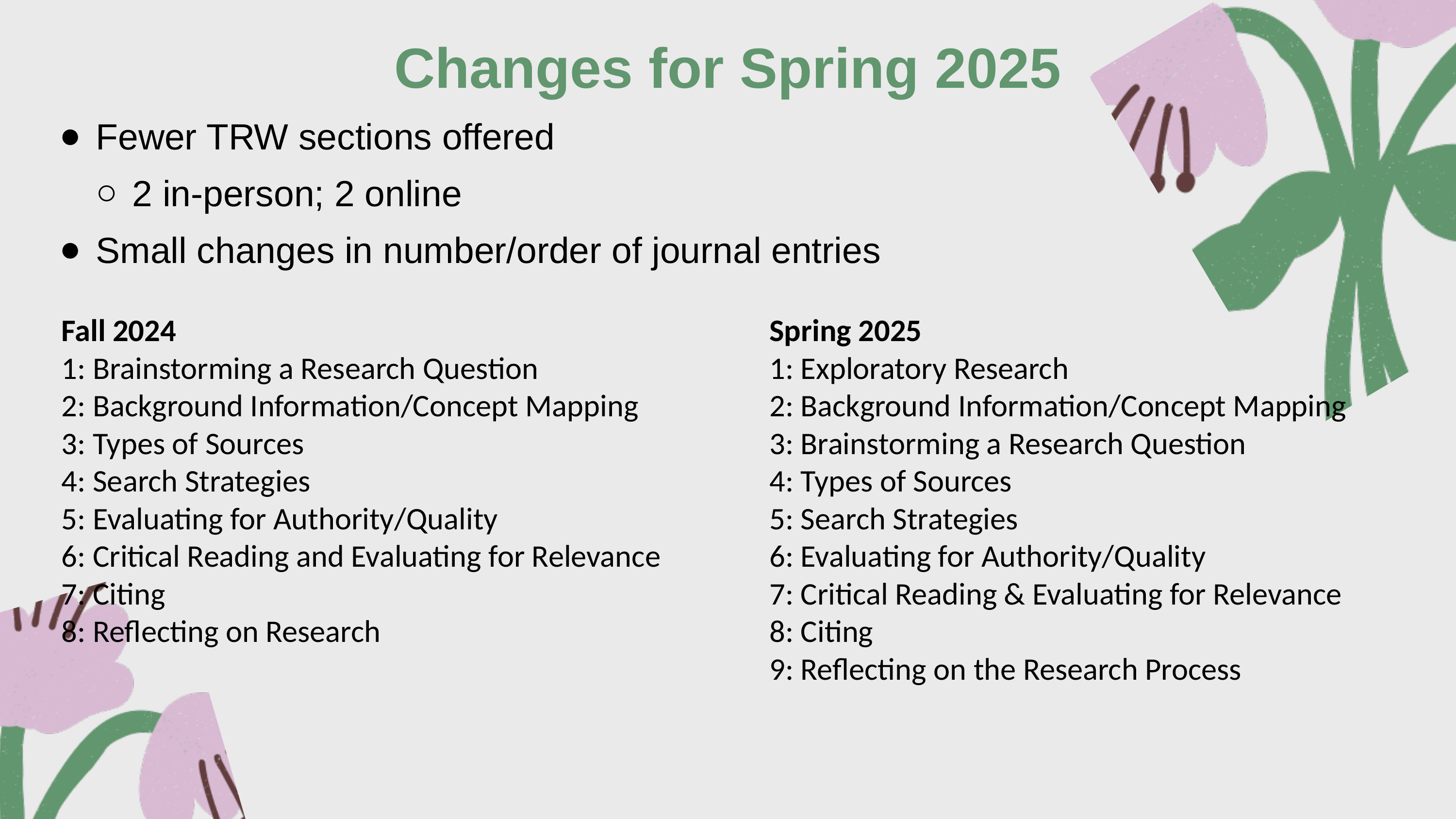

Changes for Spring 2025
Fewer TRW sections offered
2 in-person; 2 online
Small changes in number/order of journal entries

Fall 2024
1: Brainstorming a Research Question
2: Background Information/Concept Mapping
3: Types of Sources
4: Search Strategies
5: Evaluating for Authority/Quality
6: Critical Reading and Evaluating for Relevance
7: Citing
8: Reflecting on Research

Spring 2025
1: Exploratory Research
2: Background Information/Concept Mapping
3: Brainstorming a Research Question
4: Types of Sources
5: Search Strategies
6: Evaluating for Authority/Quality
7: Critical Reading & Evaluating for Relevance
8: Citing
9: Reflecting on the Research Process